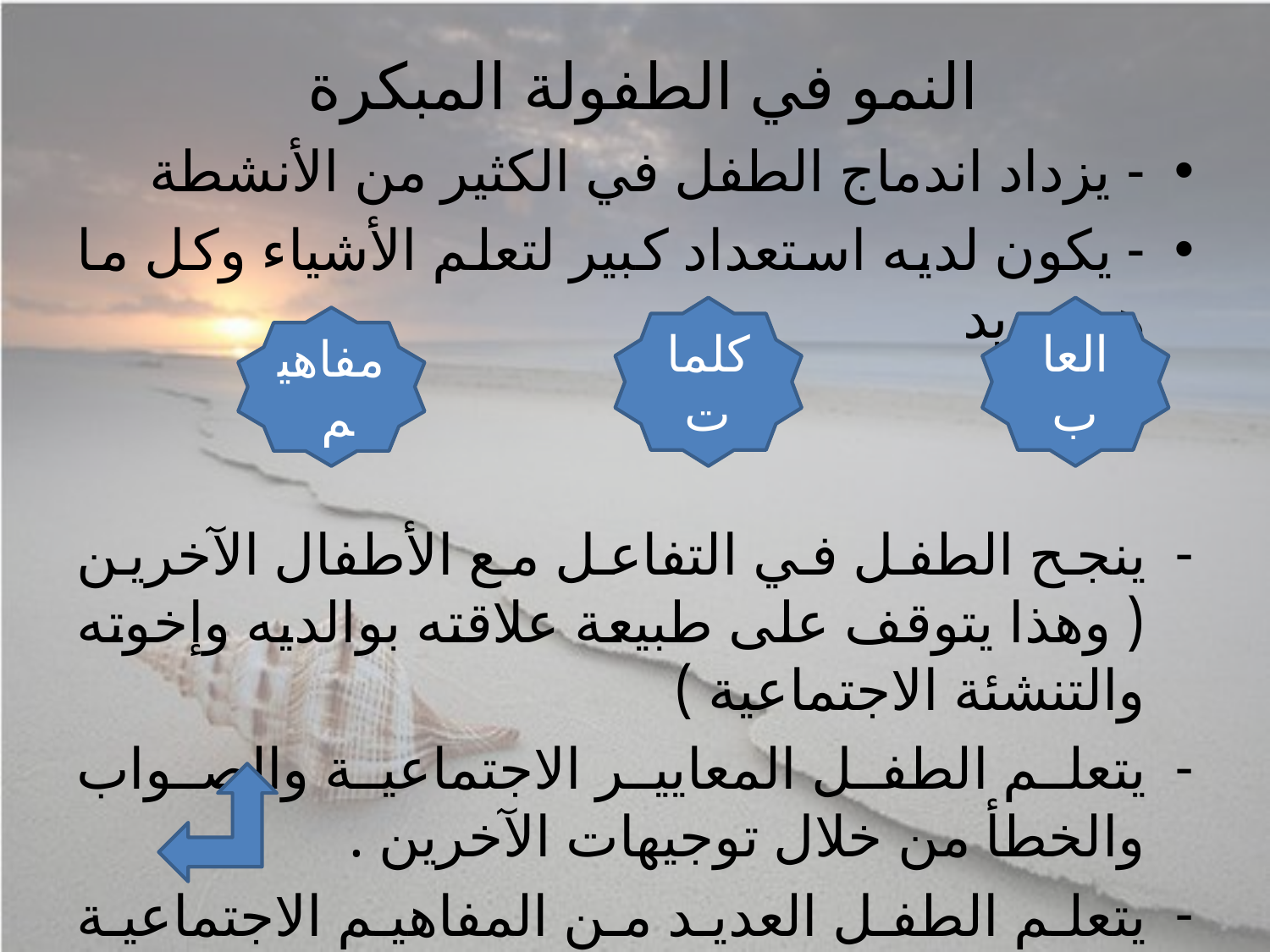

# النمو في الطفولة المبكرة
- يزداد اندماج الطفل في الكثير من الأنشطة
- يكون لديه استعداد كبير لتعلم الأشياء وكل ما هو جديد

ينجح الطفل في التفاعل مع الأطفال الآخرين ( وهذا يتوقف على طبيعة علاقته بوالديه وإخوته والتنشئة الاجتماعية )
يتعلم الطفل المعايير الاجتماعية والصواب والخطأ من خلال توجيهات الآخرين .
يتعلم الطفل العديد من المفاهيم الاجتماعية مثل

كلمات
العاب
مفاهيم